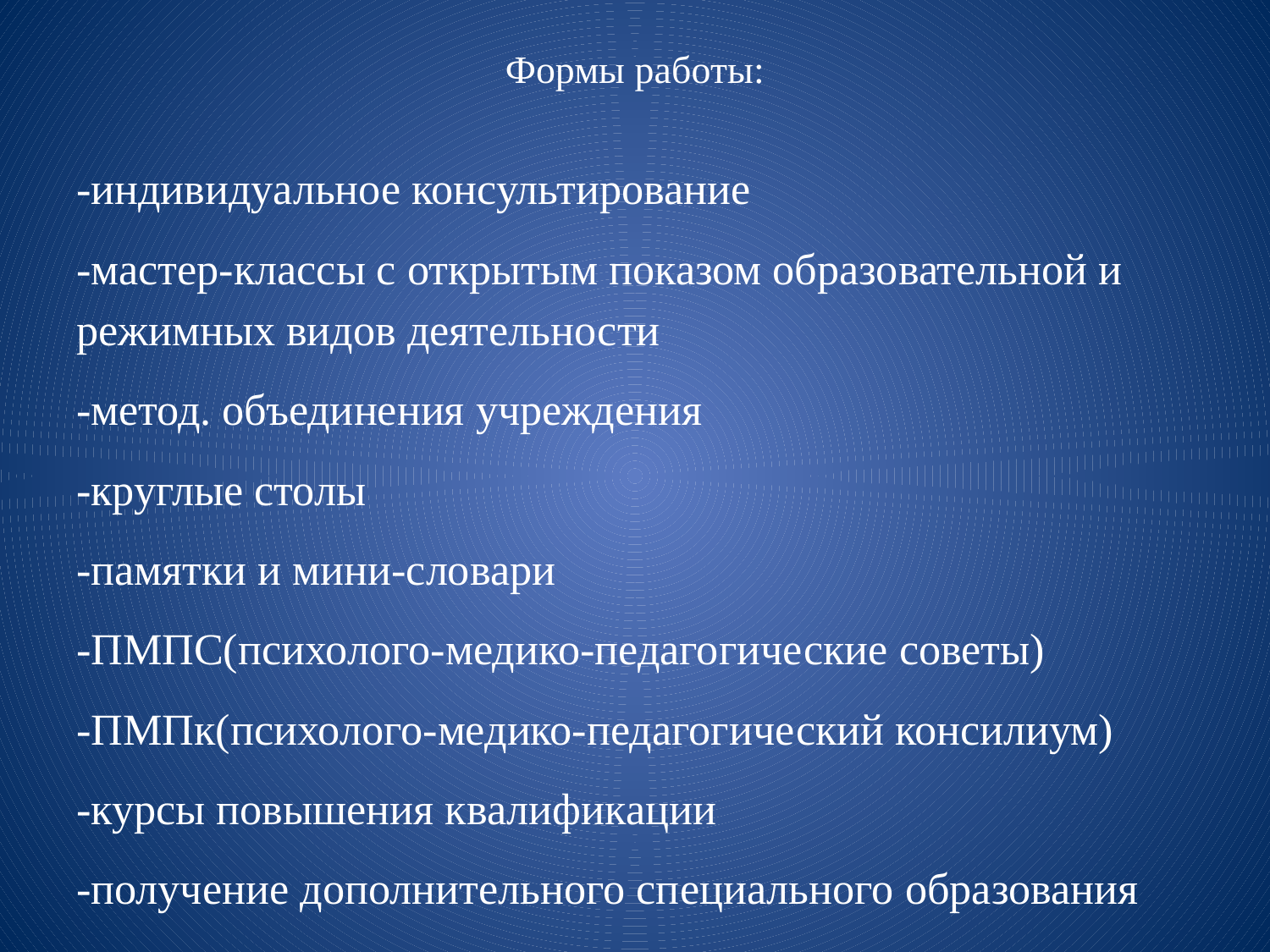

# Формы работы:
-индивидуальное консультирование
-мастер-классы с открытым показом образовательной и режимных видов деятельности
-метод. объединения учреждения
-круглые столы
-памятки и мини-словари
-ПМПС(психолого-медико-педагогические советы)
-ПМПк(психолого-медико-педагогический консилиум)
-курсы повышения квалификации
-получение дополнительного специального образования